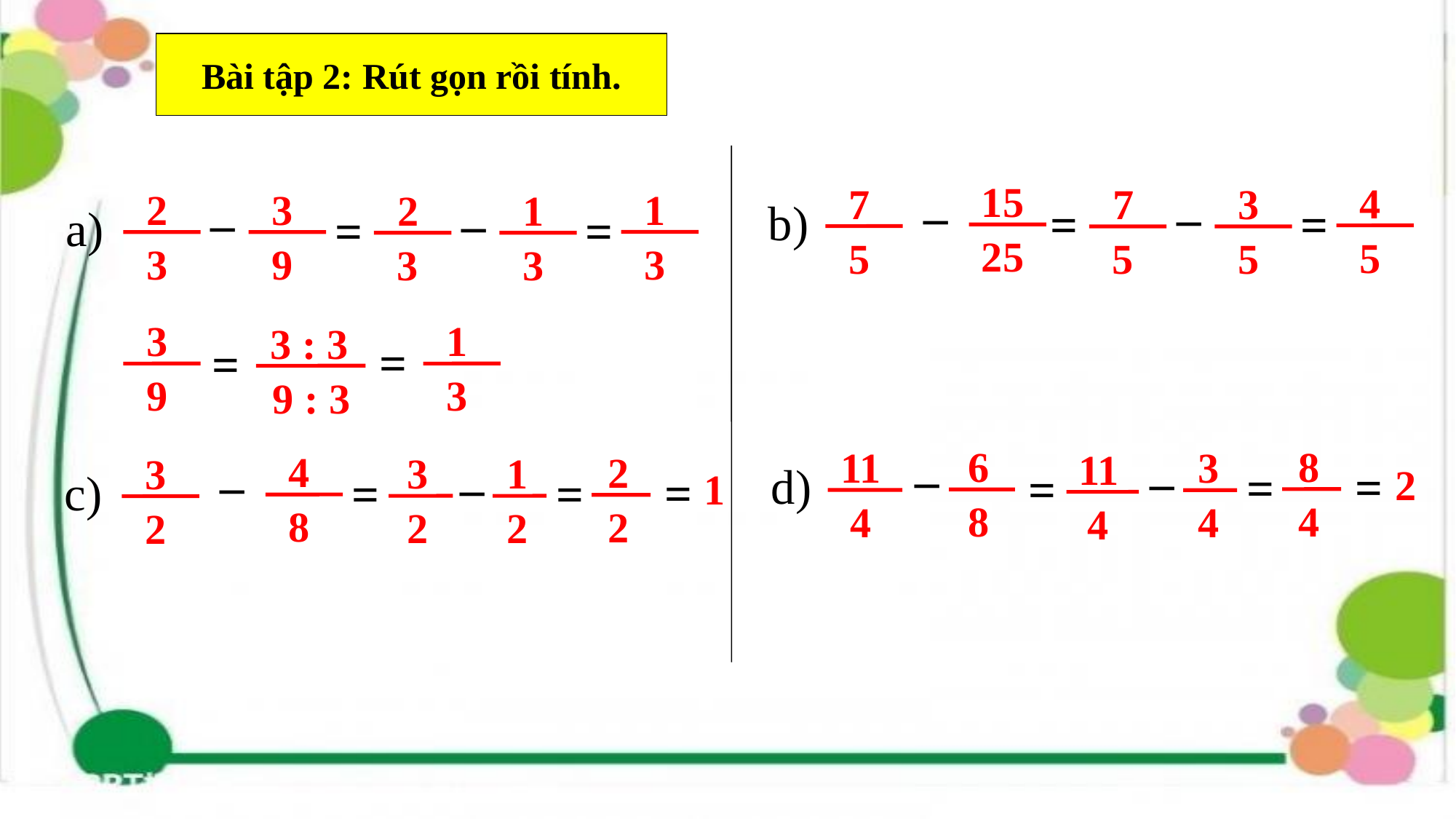

Bài tập 2: Rút gọn rồi tính.

_
_
 7
 5

 3
 5

=
 15
 25

 4
 5

=
 7
 5

_
_
 2
 3

 1
 3

=
 1
 3

=
 2
 3

 3
 9

b)
a)
 3
 9

 1
 3

 3 : 3
 9 : 3

=
=
_
_
 3
 4

 11
 4

=
_
 8
 4

=
 6
 8

 11
 4

_
 3
 2

 1
 2

=
 4
 8

 2
 2

=
 3
 2

d)
=
 2
 1
=
c)